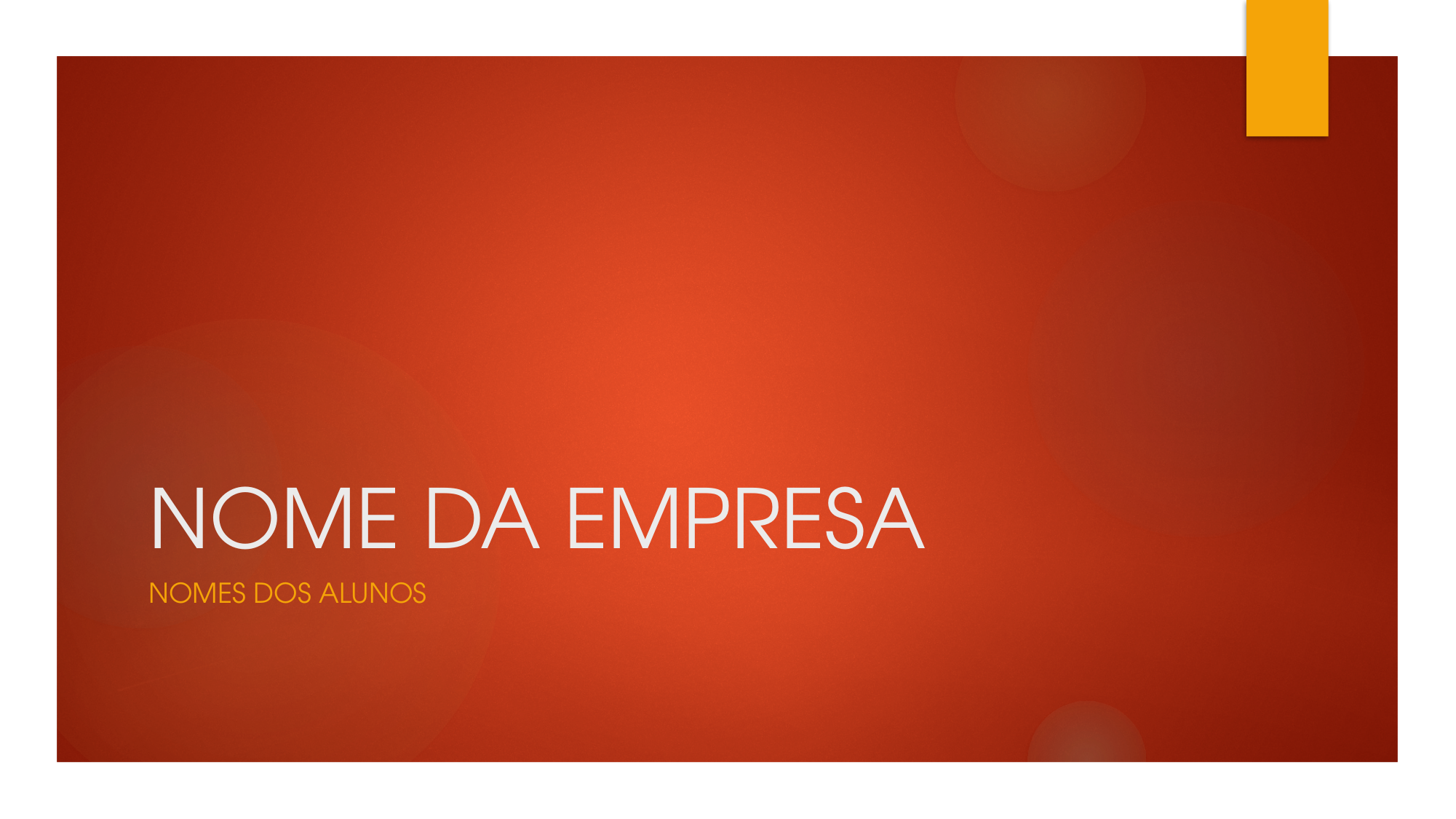

# NOME DA EMPRESA
NOMES DOS ALUNOS